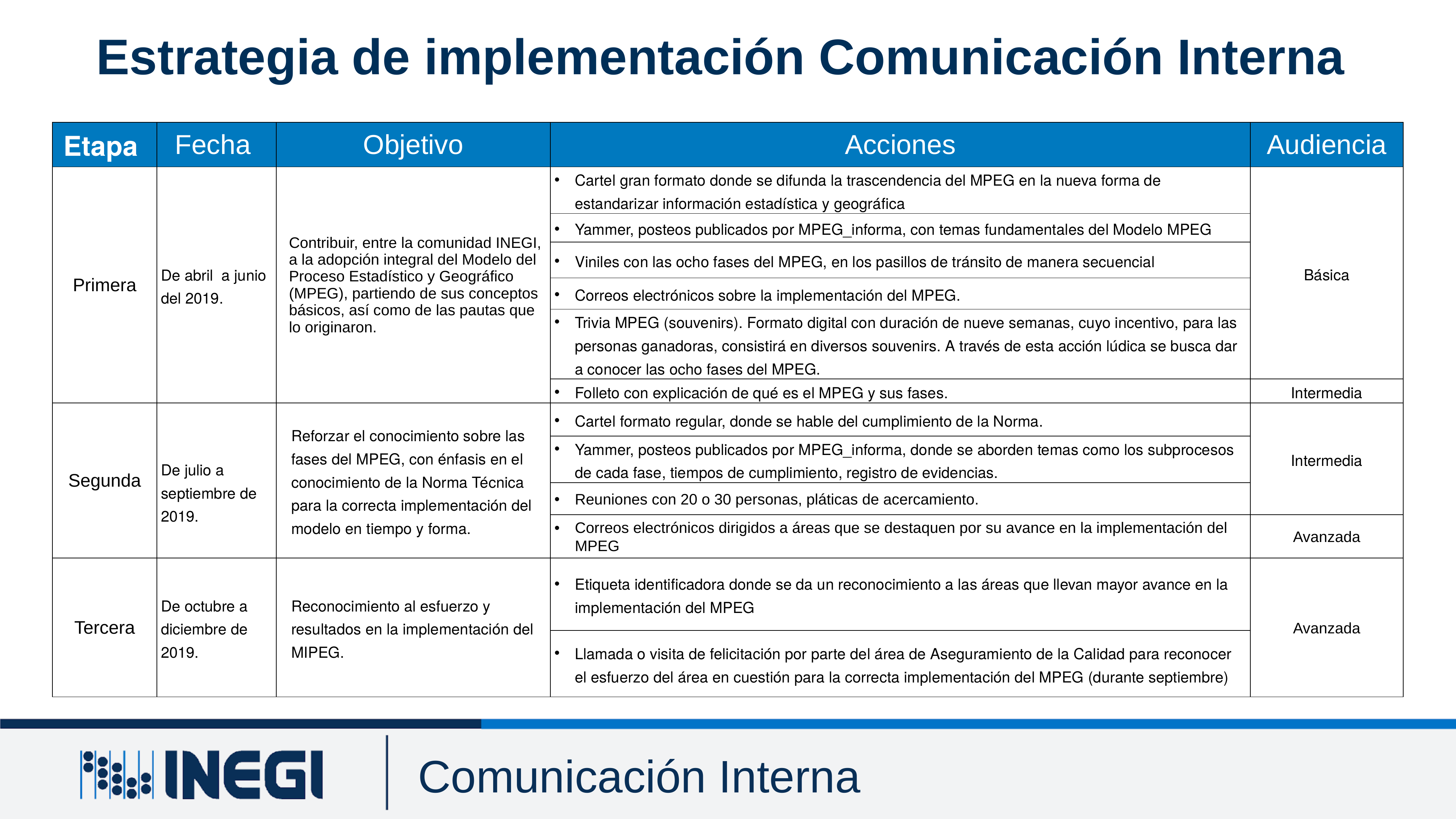

Estrategia de implementación Comunicación Interna
| Etapa | Fecha | Objetivo | Acciones | Audiencia |
| --- | --- | --- | --- | --- |
| Primera | De abril a junio del 2019. | Contribuir, entre la comunidad INEGI, a la adopción integral del Modelo del Proceso Estadístico y Geográfico (MPEG), partiendo de sus conceptos básicos, así como de las pautas que lo originaron. | Cartel gran formato donde se difunda la trascendencia del MPEG en la nueva forma de estandarizar información estadística y geográfica | Básica |
|  |  |  | Yammer, posteos publicados por MPEG\_informa, con temas fundamentales del Modelo MPEG |  |
|  |  |  | Viniles con las ocho fases del MPEG, en los pasillos de tránsito de manera secuencial |  |
|  |  |  | Correos electrónicos sobre la implementación del MPEG. |  |
|  |  |  | Trivia MPEG (souvenirs). Formato digital con duración de nueve semanas, cuyo incentivo, para las personas ganadoras, consistirá en diversos souvenirs. A través de esta acción lúdica se busca dar a conocer las ocho fases del MPEG. |  |
|  |  |  | Folleto con explicación de qué es el MPEG y sus fases. | Intermedia |
| Segunda | De julio a septiembre de 2019. | Reforzar el conocimiento sobre las fases del MPEG, con énfasis en el conocimiento de la Norma Técnica para la correcta implementación del modelo en tiempo y forma. | Cartel formato regular, donde se hable del cumplimiento de la Norma. | Intermedia |
|  |  |  | Yammer, posteos publicados por MPEG\_informa, donde se aborden temas como los subprocesos de cada fase, tiempos de cumplimiento, registro de evidencias. |  |
|  |  |  | Reuniones con 20 o 30 personas, pláticas de acercamiento. |  |
|  |  |  | Correos electrónicos dirigidos a áreas que se destaquen por su avance en la implementación del MPEG | Avanzada |
| Tercera | De octubre a diciembre de 2019. | Reconocimiento al esfuerzo y resultados en la implementación del MIPEG. | Etiqueta identificadora donde se da un reconocimiento a las áreas que llevan mayor avance en la implementación del MPEG | Avanzada |
|  |  |  | Llamada o visita de felicitación por parte del área de Aseguramiento de la Calidad para reconocer el esfuerzo del área en cuestión para la correcta implementación del MPEG (durante septiembre) |  |
Comunicación Interna